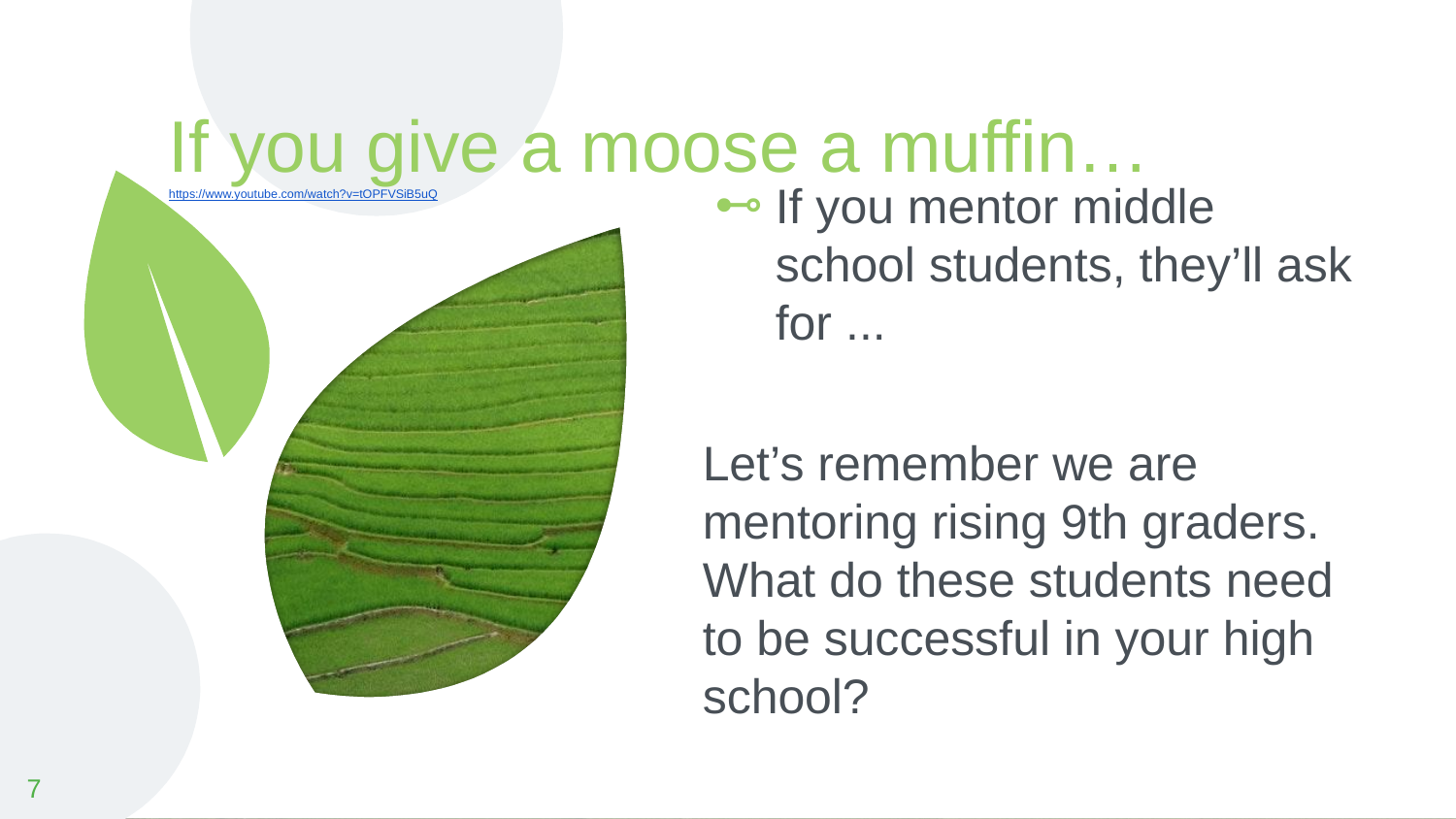

# If you give a moose a muffin…
https://www.youtube.com/watch?v=tOPFVSiB5uQ
If you mentor middle school students, they’ll ask for ...

Let’s remember we are mentoring rising 9th graders. What do these students need to be successful in your high school?
7